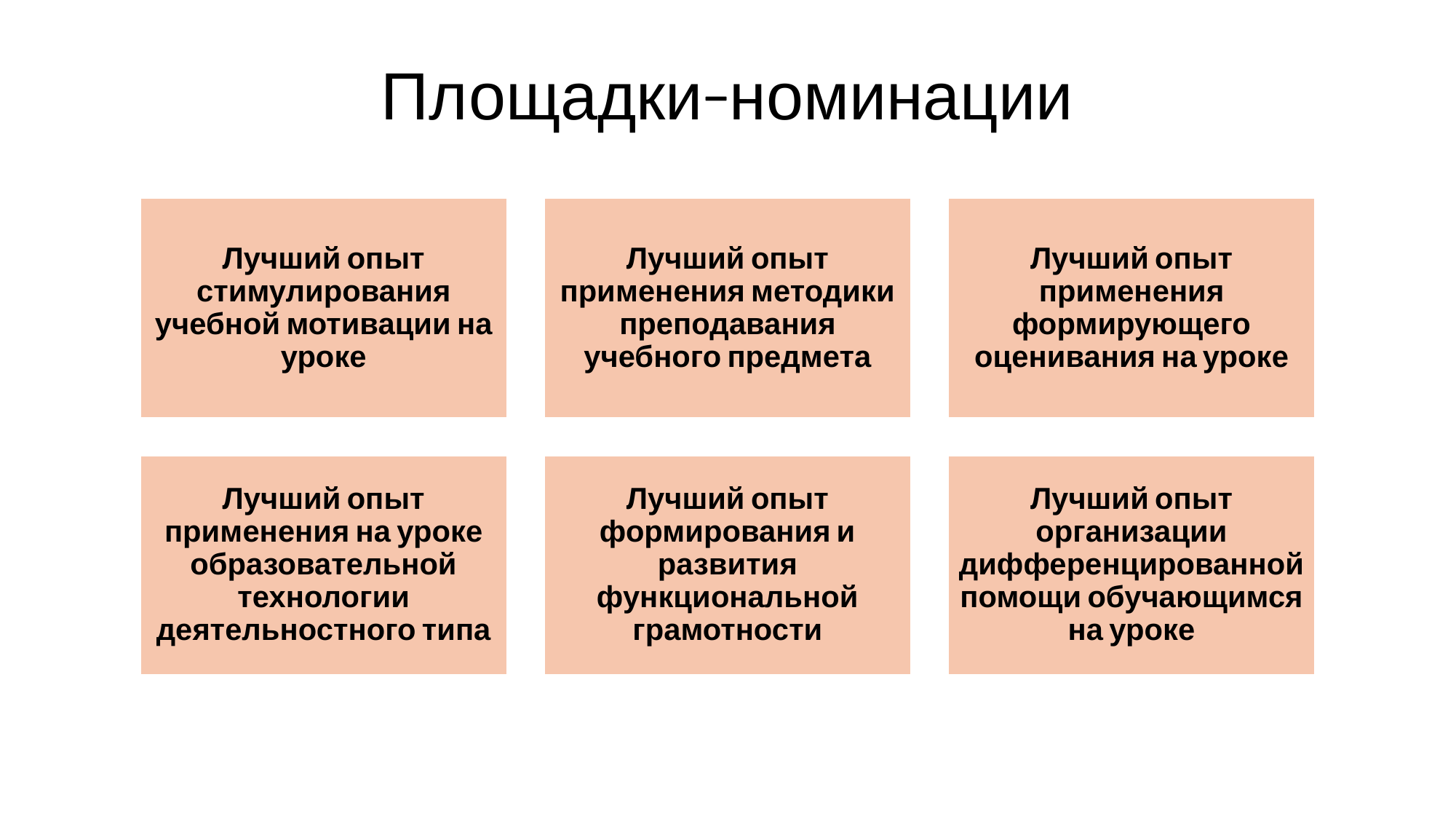

# Площадки-номинации
Лучший опыт стимулирования учебной мотивации на уроке
Лучший опыт применения методики преподавания учебного предмета
Лучший опыт применения формирующего оценивания на уроке
Лучший опыт применения на уроке образовательной технологии деятельностного типа
Лучший опыт формирования и развития функциональной грамотности
Лучший опыт организации дифференцированной помощи обучающимся на уроке